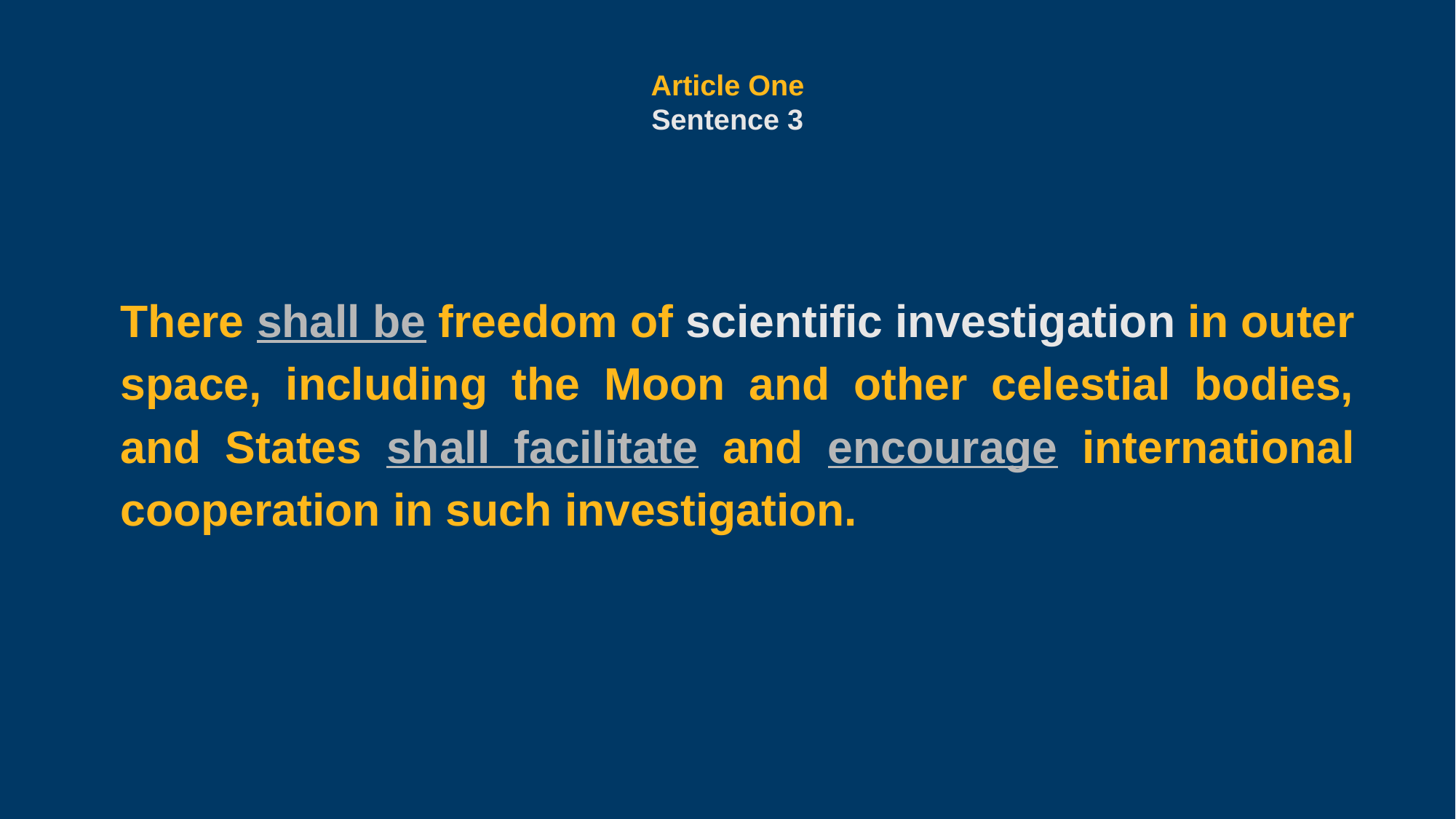

There shall be freedom of scientific investigation in outer space, including the Moon and other celestial bodies, and States shall facilitate and encourage international cooperation in such investigation.
Article One
Sentence 3